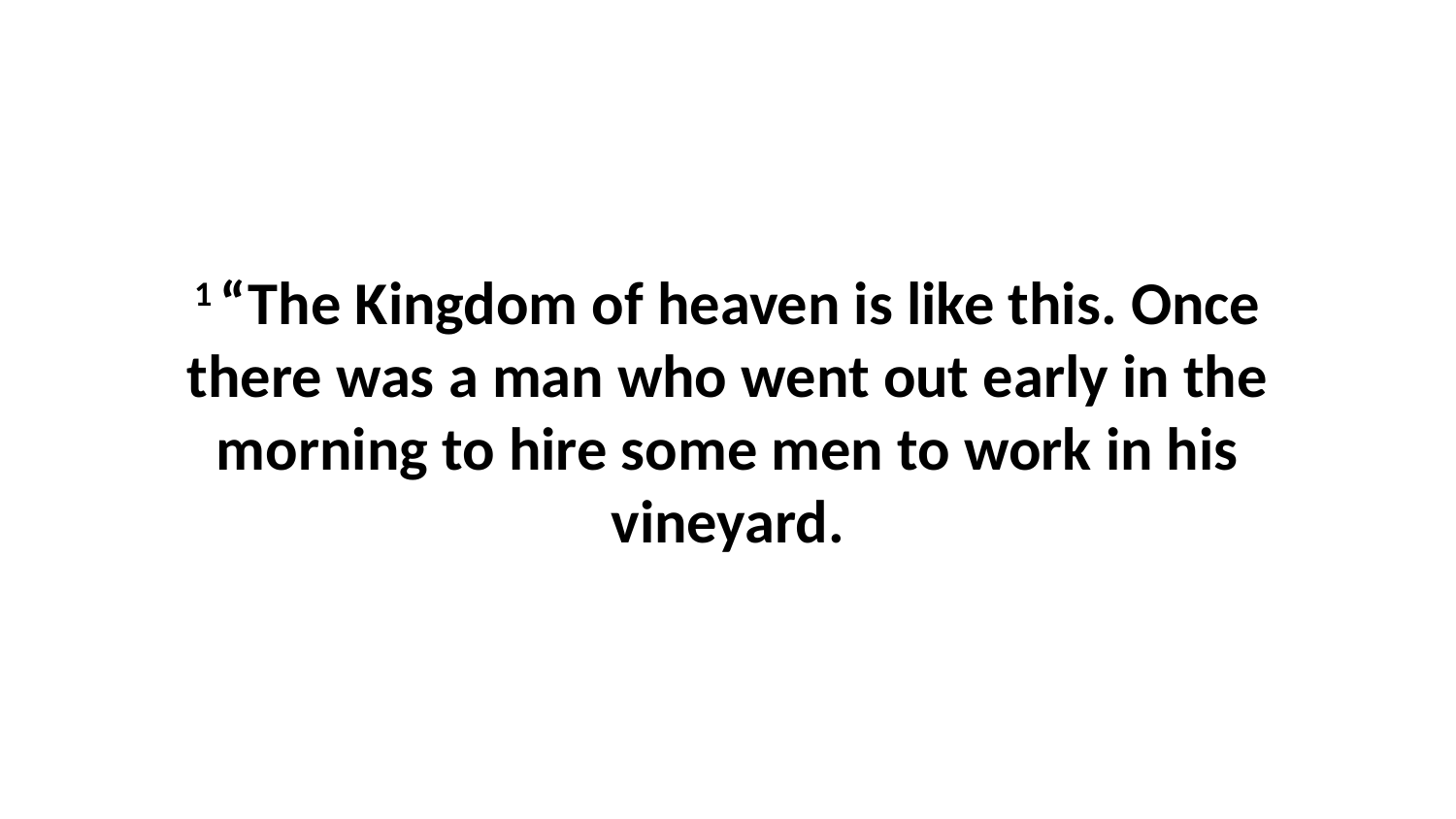

1 “The Kingdom of heaven is like this. Once there was a man who went out early in the morning to hire some men to work in his vineyard.